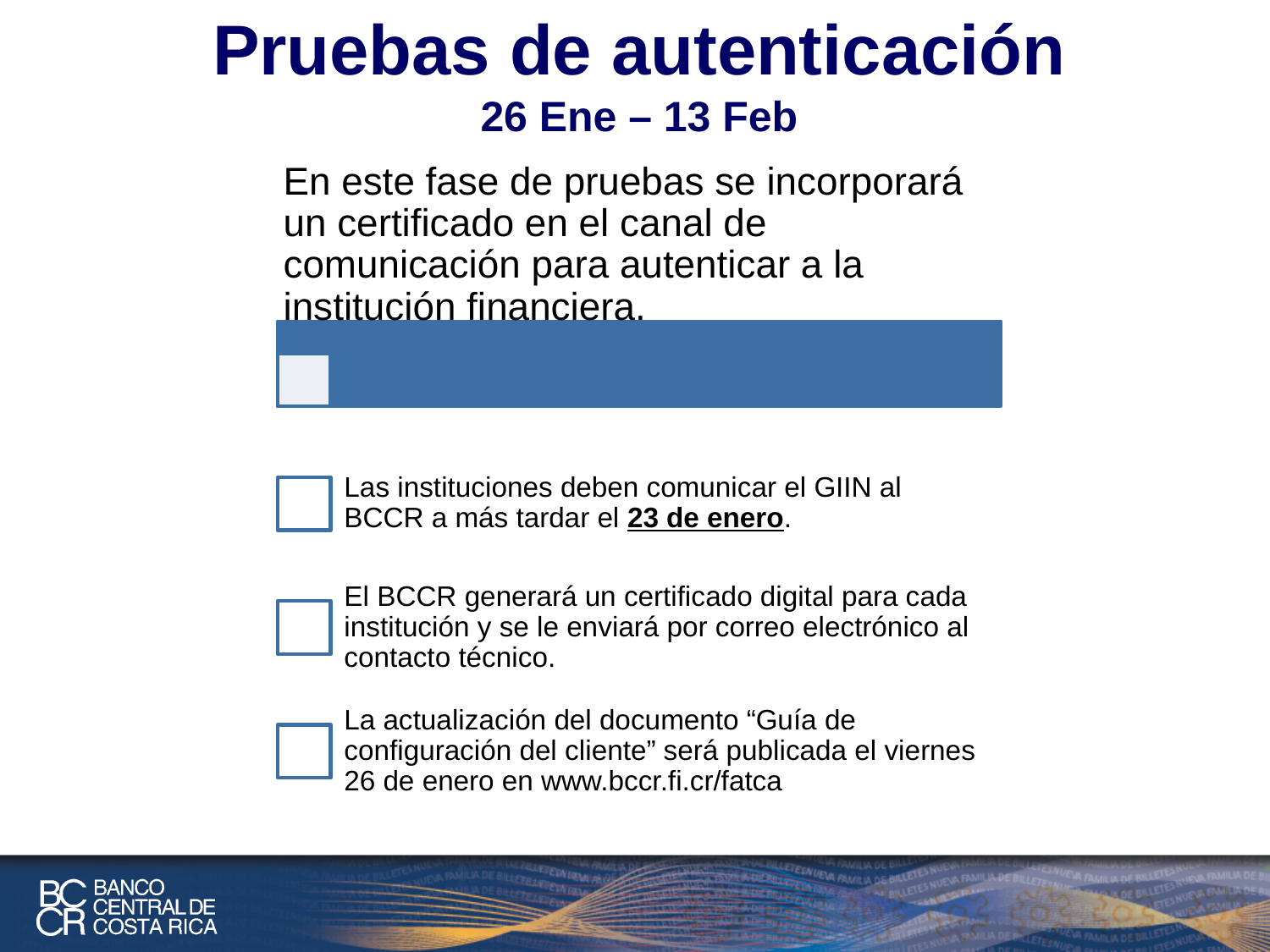

# Pruebas de autenticación 26 Ene – 13 Feb
En este fase de pruebas se incorporará un certificado en el canal de comunicación para autenticar a la institución financiera.
Las instituciones deben comunicar el GIIN al BCCR a más tardar el 23 de enero.
El BCCR generará un certificado digital para cada institución y se le enviará por correo electrónico al contacto técnico.
La actualización del documento “Guía de configuración del cliente” será publicada el viernes 26 de enero en www.bccr.fi.cr/fatca